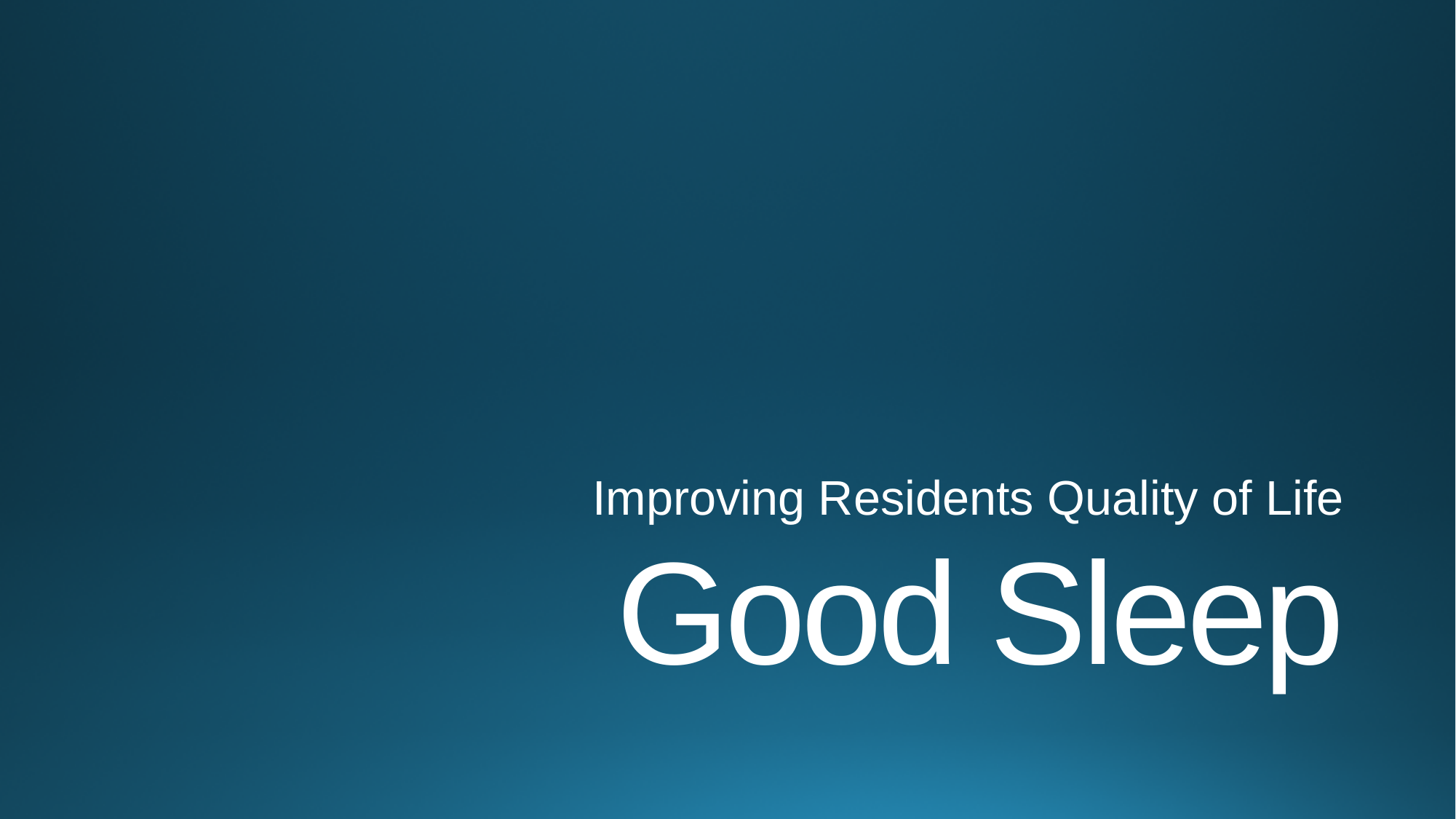

Improving Residents Quality of Life
# Good Sleep